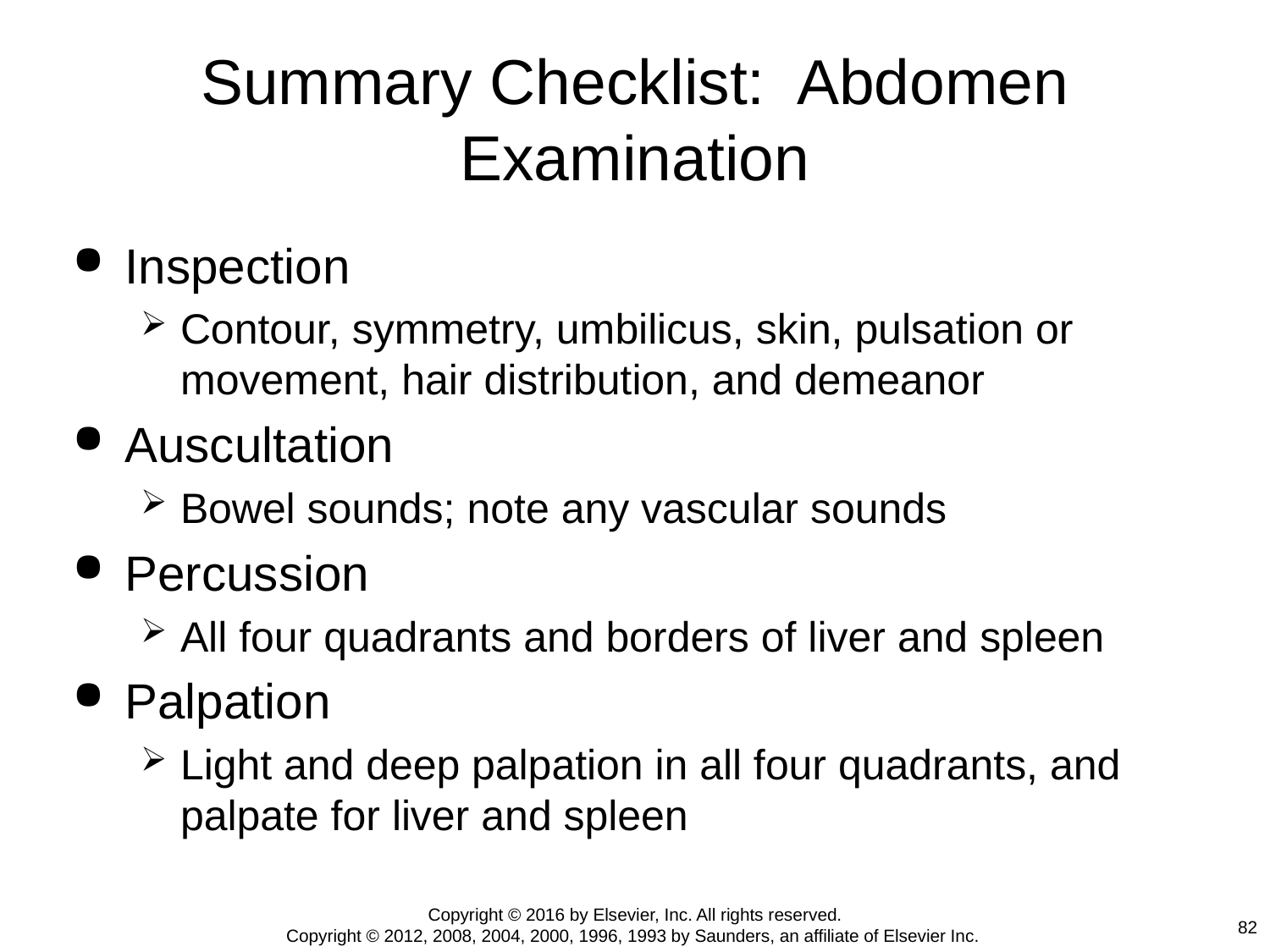

# Summary Checklist:  Abdomen Examination
Inspection
Contour, symmetry, umbilicus, skin, pulsation or movement, hair distribution, and demeanor
Auscultation
Bowel sounds; note any vascular sounds
Percussion
All four quadrants and borders of liver and spleen
Palpation
Light and deep palpation in all four quadrants, and palpate for liver and spleen
Copyright © 2016 by Elsevier, Inc. All rights reserved.
Copyright © 2012, 2008, 2004, 2000, 1996, 1993 by Saunders, an affiliate of Elsevier Inc.
82